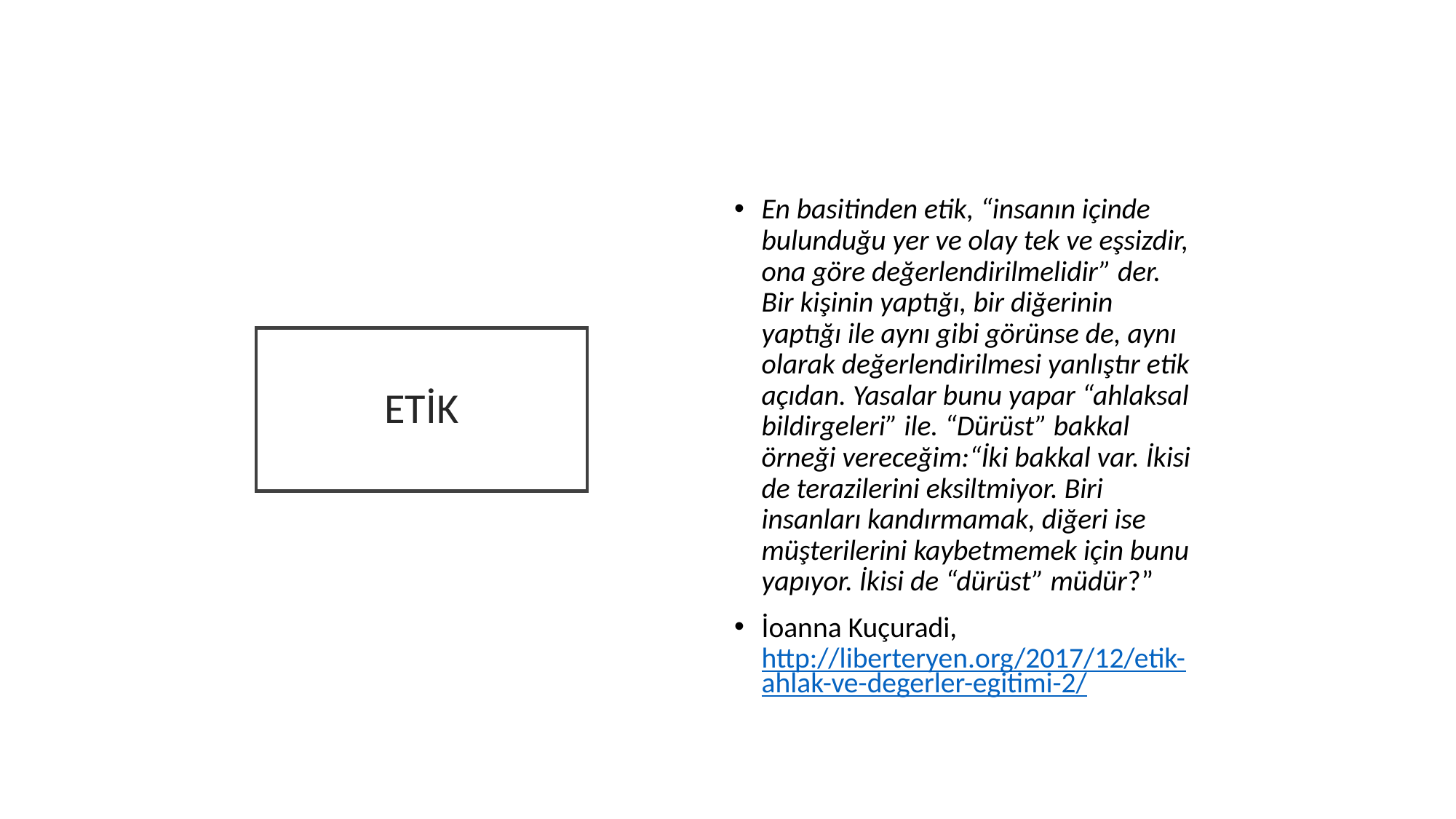

En basitinden etik, “insanın içinde bulunduğu yer ve olay tek ve eşsizdir, ona göre değerlendirilmelidir” der. Bir kişinin yaptığı, bir diğerinin yaptığı ile aynı gibi görünse de, aynı olarak değerlendirilmesi yanlıştır etik açıdan. Yasalar bunu yapar “ahlaksal bildirgeleri” ile. “Dürüst” bakkal örneği vereceğim:“İki bakkal var. İkisi de terazilerini eksiltmiyor. Biri insanları kandırmamak, diğeri ise müşterilerini kaybetmemek için bunu yapıyor. İkisi de “dürüst” müdür?”
İoanna Kuçuradi, http://liberteryen.org/2017/12/etik-ahlak-ve-degerler-egitimi-2/
# ETİK